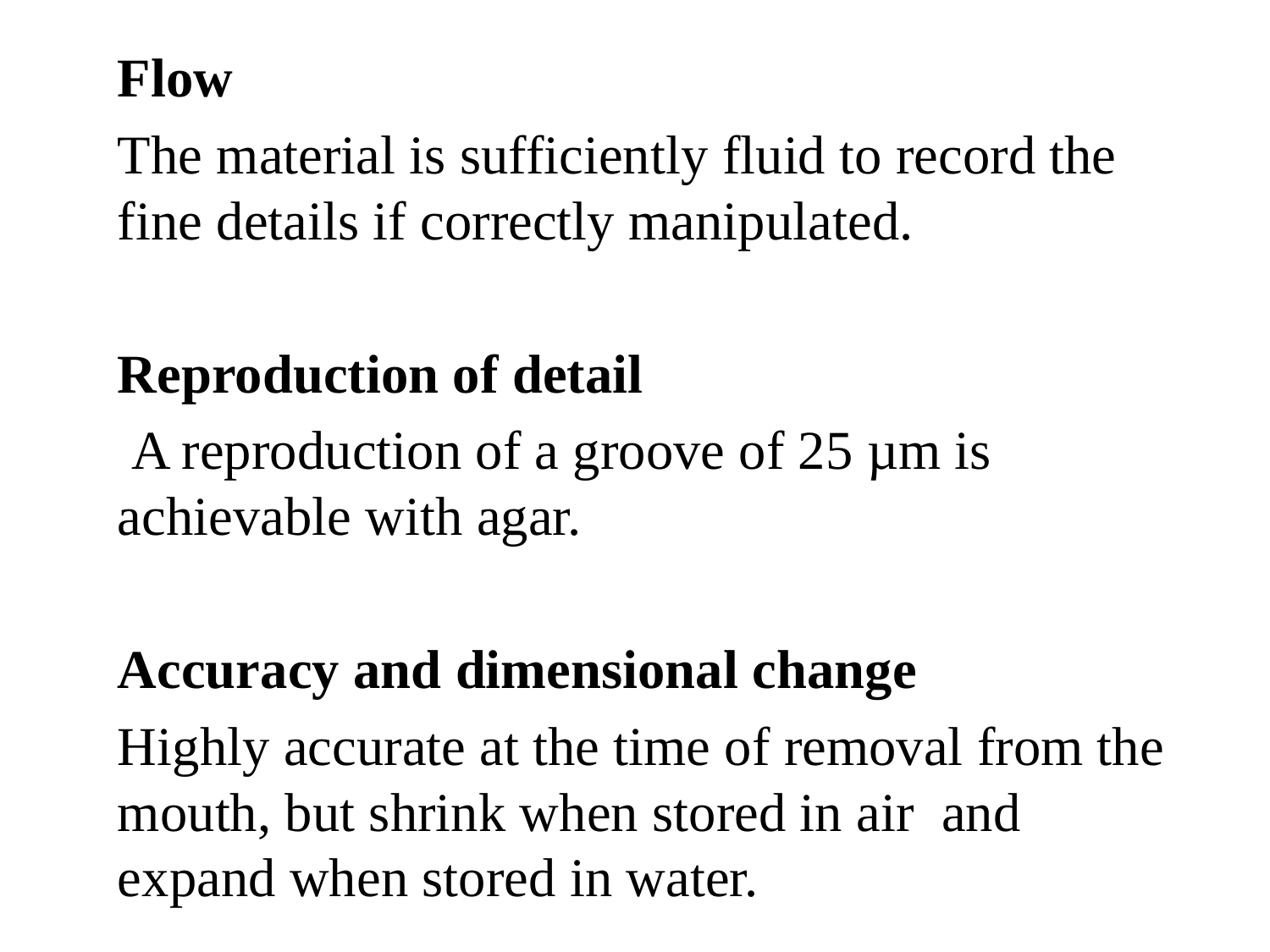

Flow
The material is sufficiently fluid to record the fine details if correctly manipulated.

Reproduction of detail
 A reproduction of a groove of 25 µm is achievable with agar.

Accuracy and dimensional change
Highly accurate at the time of removal from the mouth, but shrink when stored in air  and expand when stored in water.